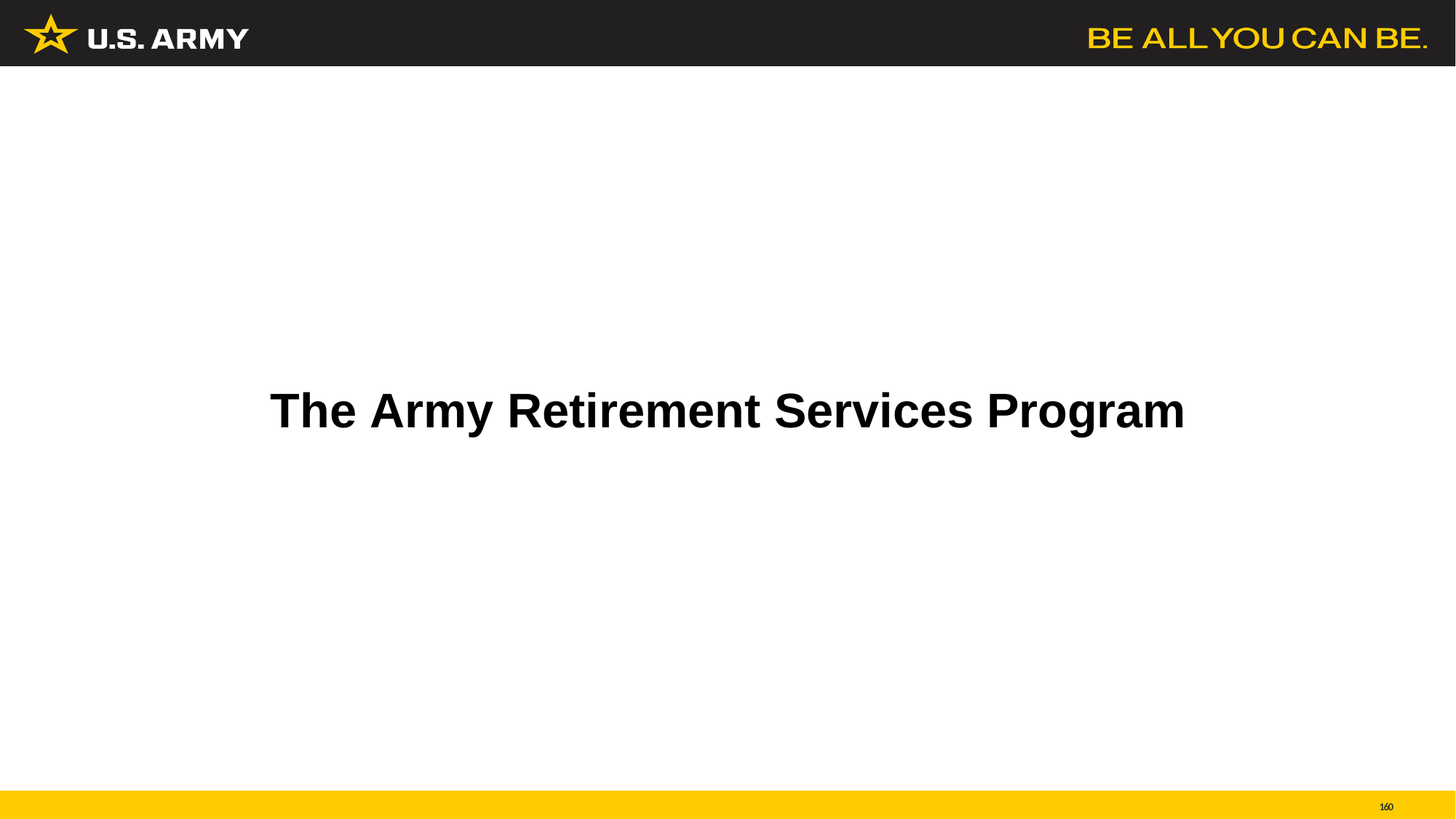

# The Army Retirement Services Program
160